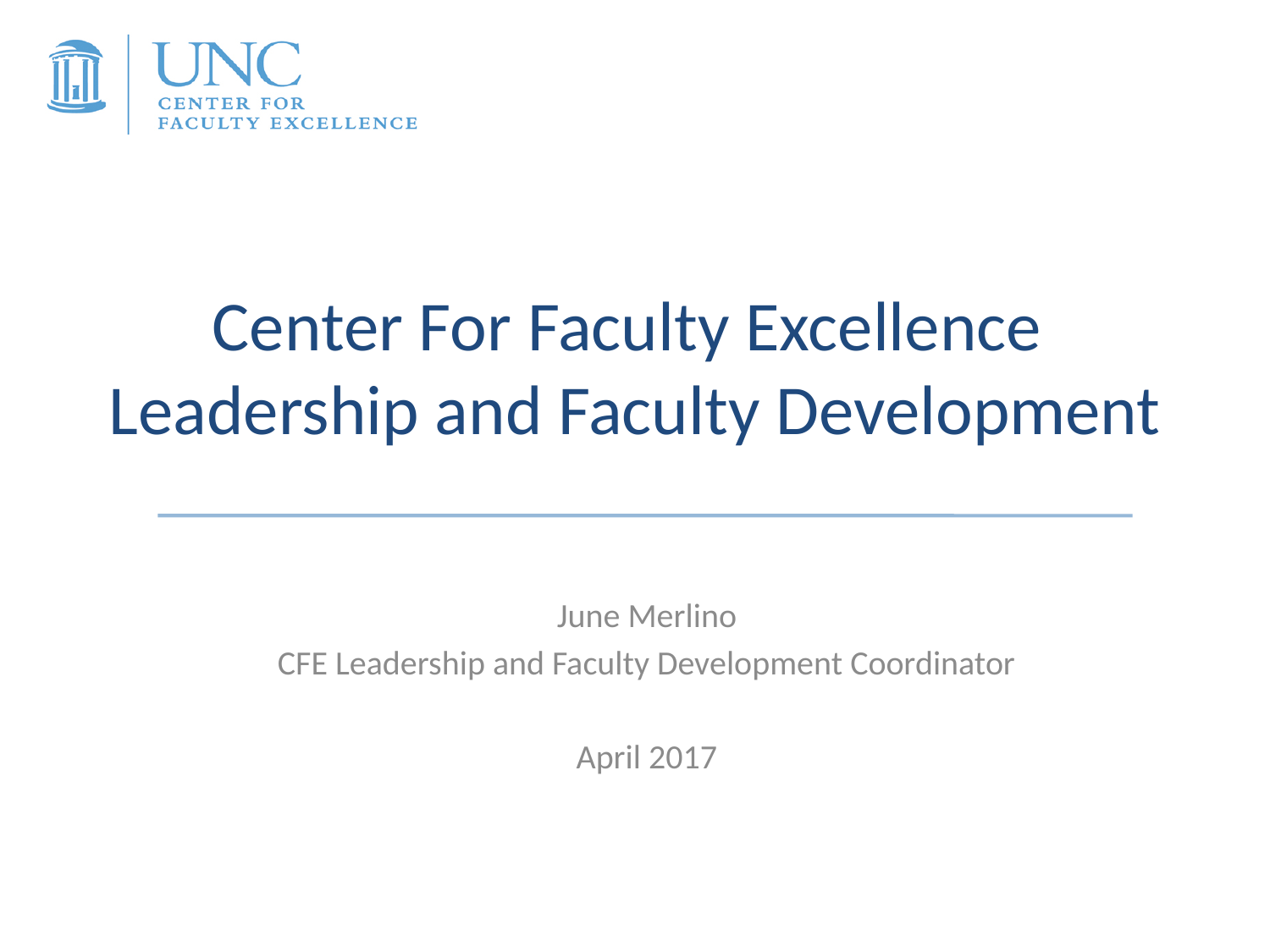

# Center For Faculty Excellence Leadership and Faculty Development

June Merlino
CFE Leadership and Faculty Development Coordinator

April 2017